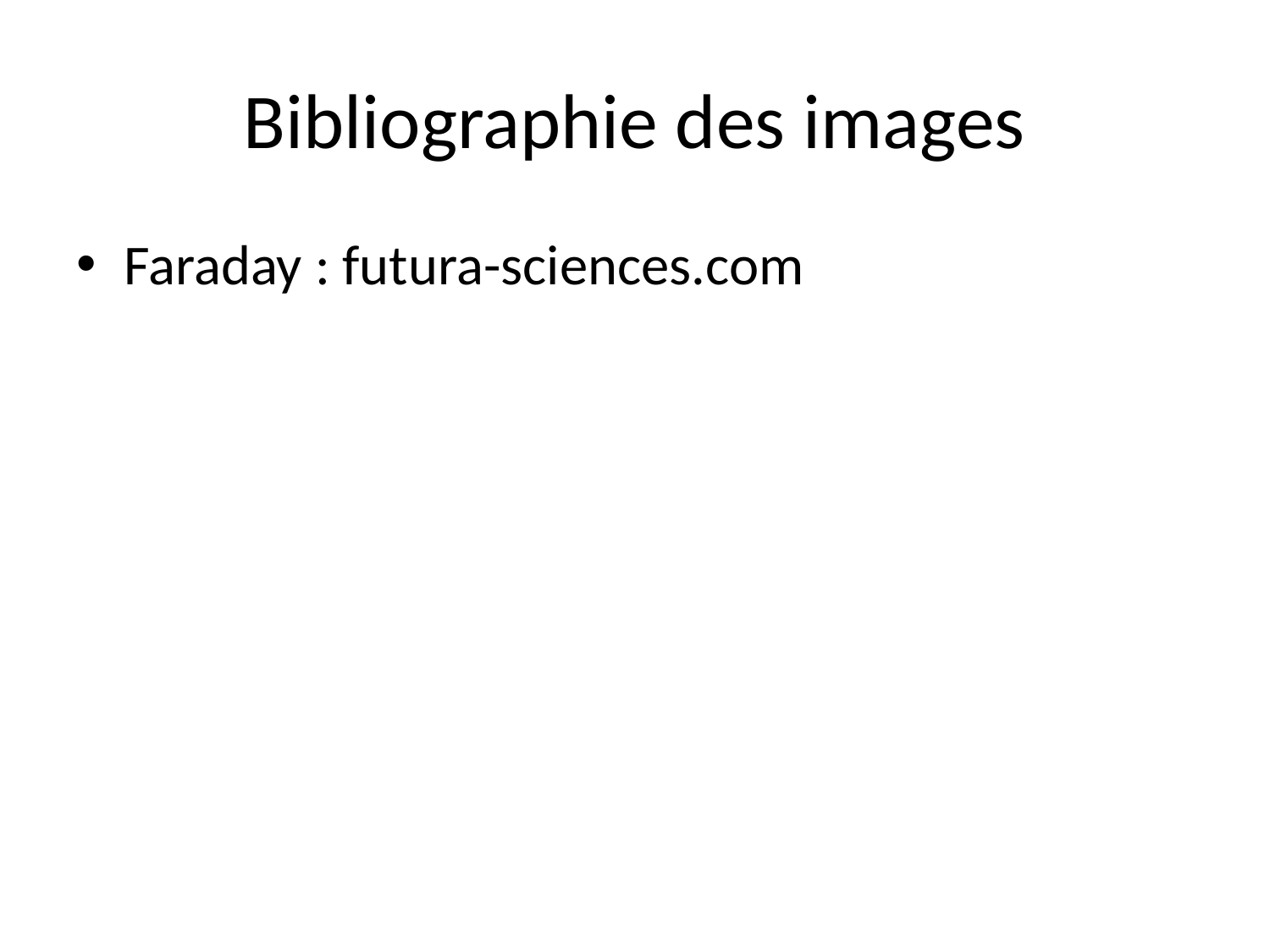

# Bibliographie des images
Faraday : futura-sciences.com